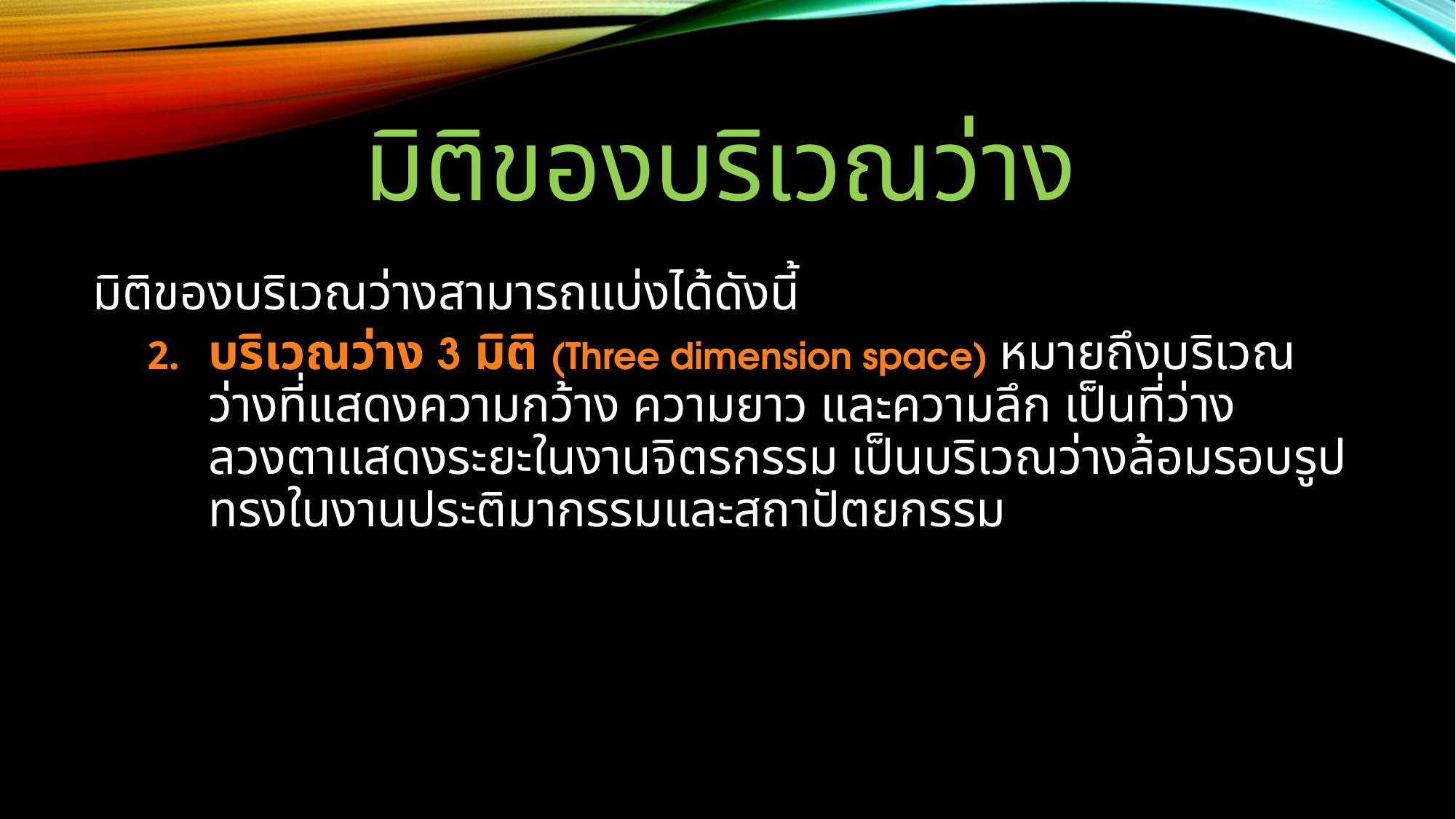

# มิติของบริเวณว่าง
มิติของบริเวณว่างสามารถแบ่งได้ดังนี้
บริเวณว่าง 3 มิติ (Three dimension space) หมายถึงบริเวณว่างที่แสดงความกว้าง ความยาว และความลึก เป็นที่ว่างลวงตาแสดงระยะในงานจิตรกรรม เป็นบริเวณว่างล้อมรอบรูปทรงในงานประติมากรรมและสถาปัตยกรรม